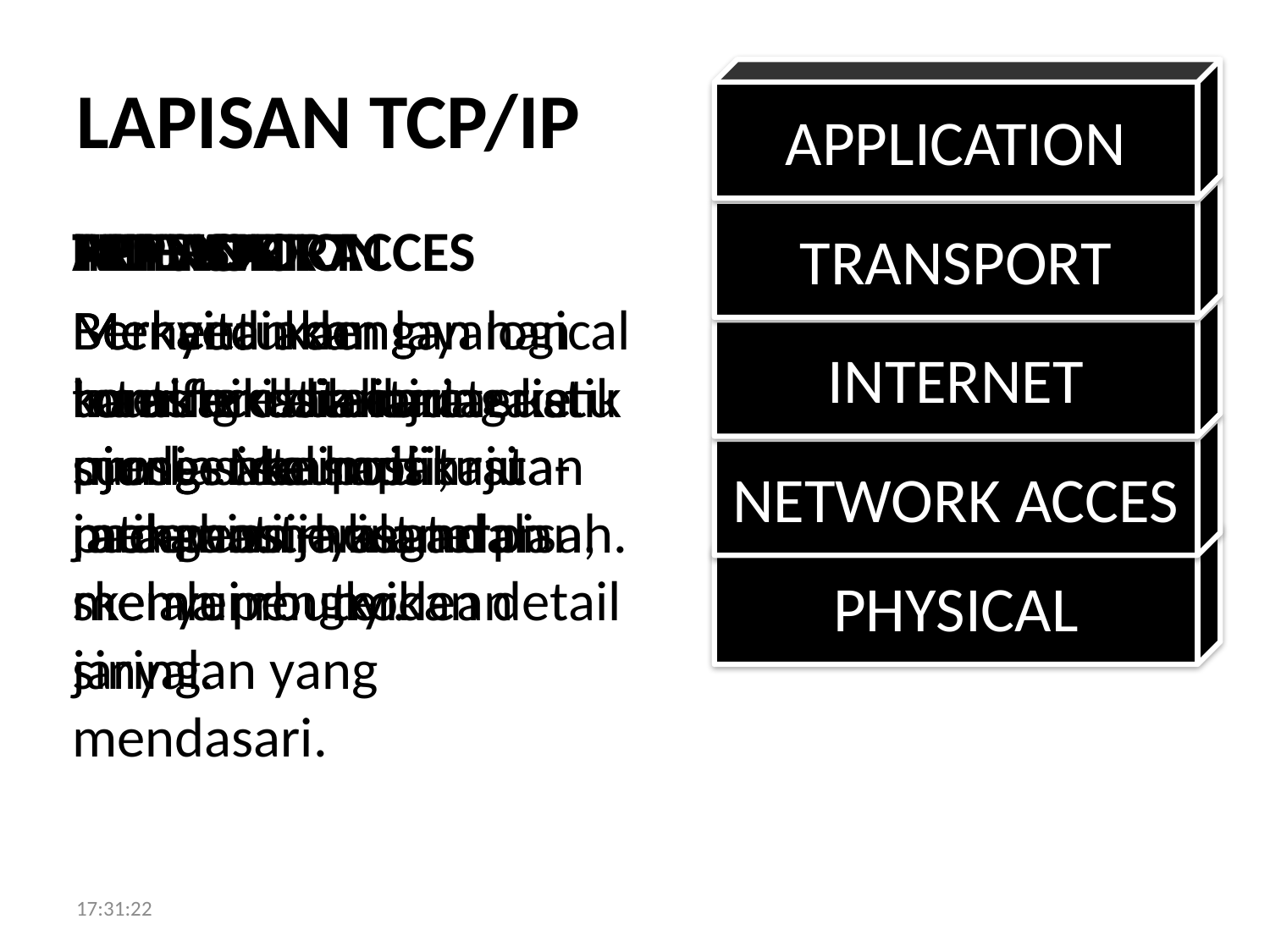

# LAPISAN TCP/IP
APPLICATION
TRANSPORT
APPLICATION
Menyediakan komunikasi diantara proses atau aplikasi pada host-host terpisah.

TRANSPORT
Menyediakan layanan transfer data ujung ke ujung. Meliputi mekanisme keandalan, menyembunyikan detail jaringan yang mendasari.

INTERNET
Berkaitan dengan routing data dari sumber ke host tujuan melewati jaringan melalui router.

NETWORK ACCES
Berkaitan dengan logical interface diantara suatu ujung sistem dan jaringan.

PHYSICAL
Menentukan karakteristik-karateristik media transmisi, rata-rata pensinyalan dan skema pengkodean sinyal.

INTERNET
NETWORK ACCES
PHYSICAL
17:31:22